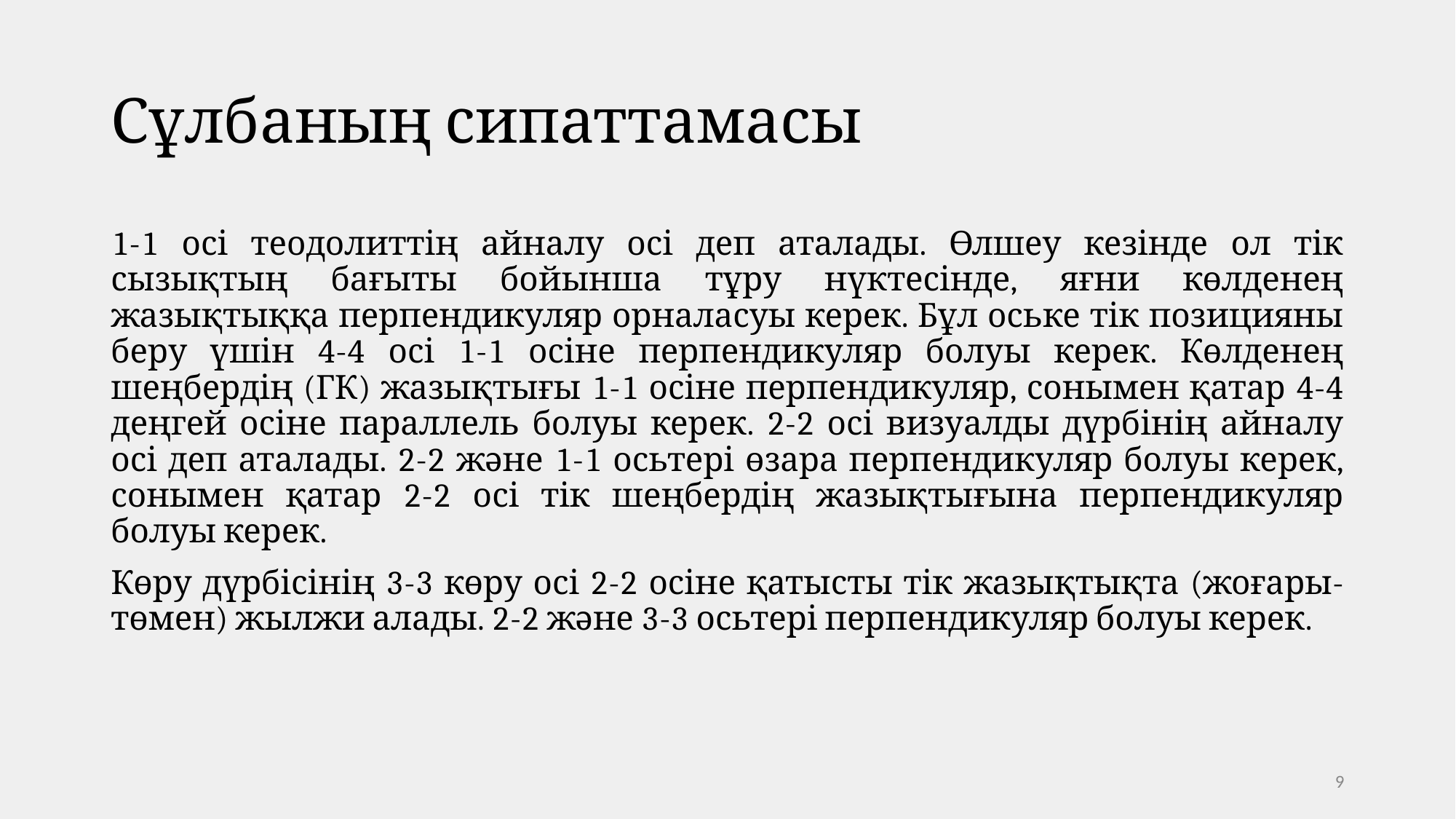

# Сұлбаның сипаттамасы
1-1 осі теодолиттің айналу осі деп аталады. Өлшеу кезінде ол тік сызықтың бағыты бойынша тұру нүктесінде, яғни көлденең жазықтыққа перпендикуляр орналасуы керек. Бұл оське тік позицияны беру үшін 4-4 осі 1-1 осіне перпендикуляр болуы керек. Көлденең шеңбердің (ГК) жазықтығы 1-1 осіне перпендикуляр, сонымен қатар 4-4 деңгей осіне параллель болуы керек. 2-2 осі визуалды дүрбінің айналу осі деп аталады. 2-2 және 1-1 осьтері өзара перпендикуляр болуы керек, сонымен қатар 2-2 осі тік шеңбердің жазықтығына перпендикуляр болуы керек.
Көру дүрбісінің 3-3 көру осі 2-2 осіне қатысты тік жазықтықта (жоғары-төмен) жылжи алады. 2-2 және 3-3 осьтері перпендикуляр болуы керек.

9